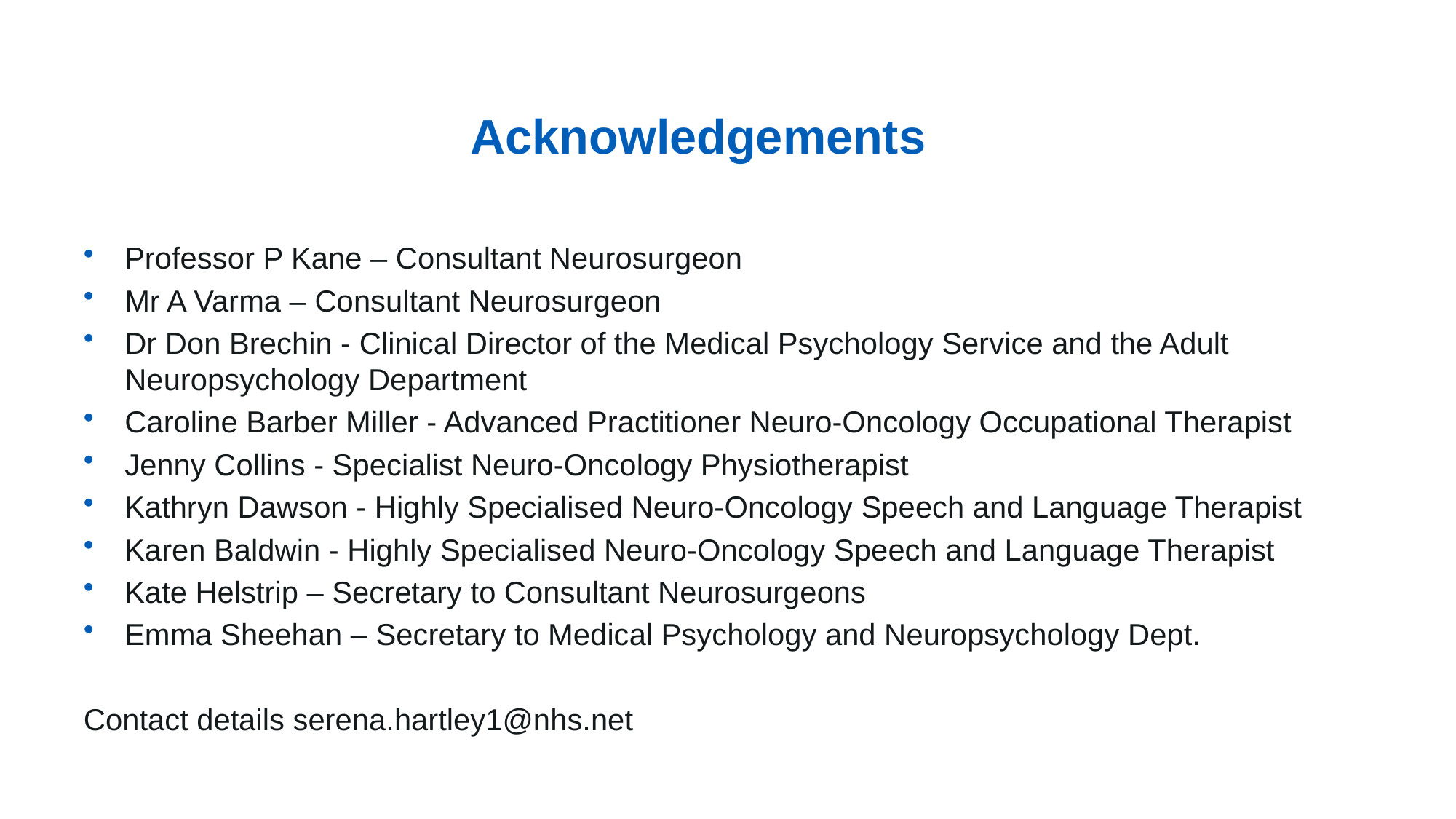

# Acknowledgements

Professor P Kane – Consultant Neurosurgeon
Mr A Varma – Consultant Neurosurgeon
Dr Don Brechin - Clinical Director of the Medical Psychology Service and the Adult Neuropsychology Department
Caroline Barber Miller - Advanced Practitioner Neuro-Oncology Occupational Therapist
Jenny Collins - Specialist Neuro-Oncology Physiotherapist
Kathryn Dawson - Highly Specialised Neuro-Oncology Speech and Language Therapist
Karen Baldwin - Highly Specialised Neuro-Oncology Speech and Language Therapist
Kate Helstrip – Secretary to Consultant Neurosurgeons
Emma Sheehan – Secretary to Medical Psychology and Neuropsychology Dept.

Contact details serena.hartley1@nhs.net